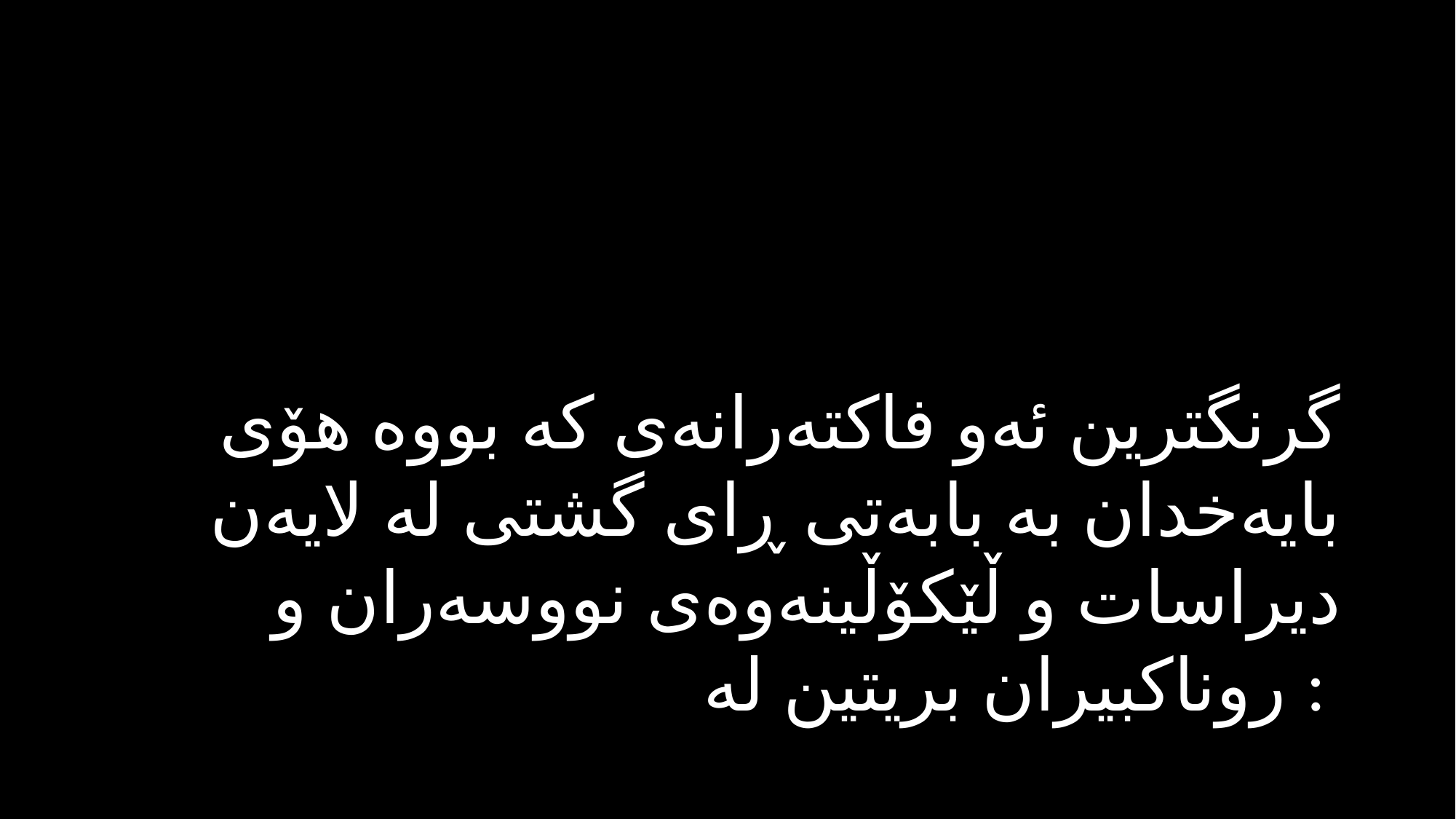

گرنگترین ئەو فاكتەرانەی كە بووە هۆی بایەخدان بە بابەتی ڕای گشتی لە لایەن دیراسات و ڵێكۆڵینەوەی نووسەران و روناكبیران بریتین لە :